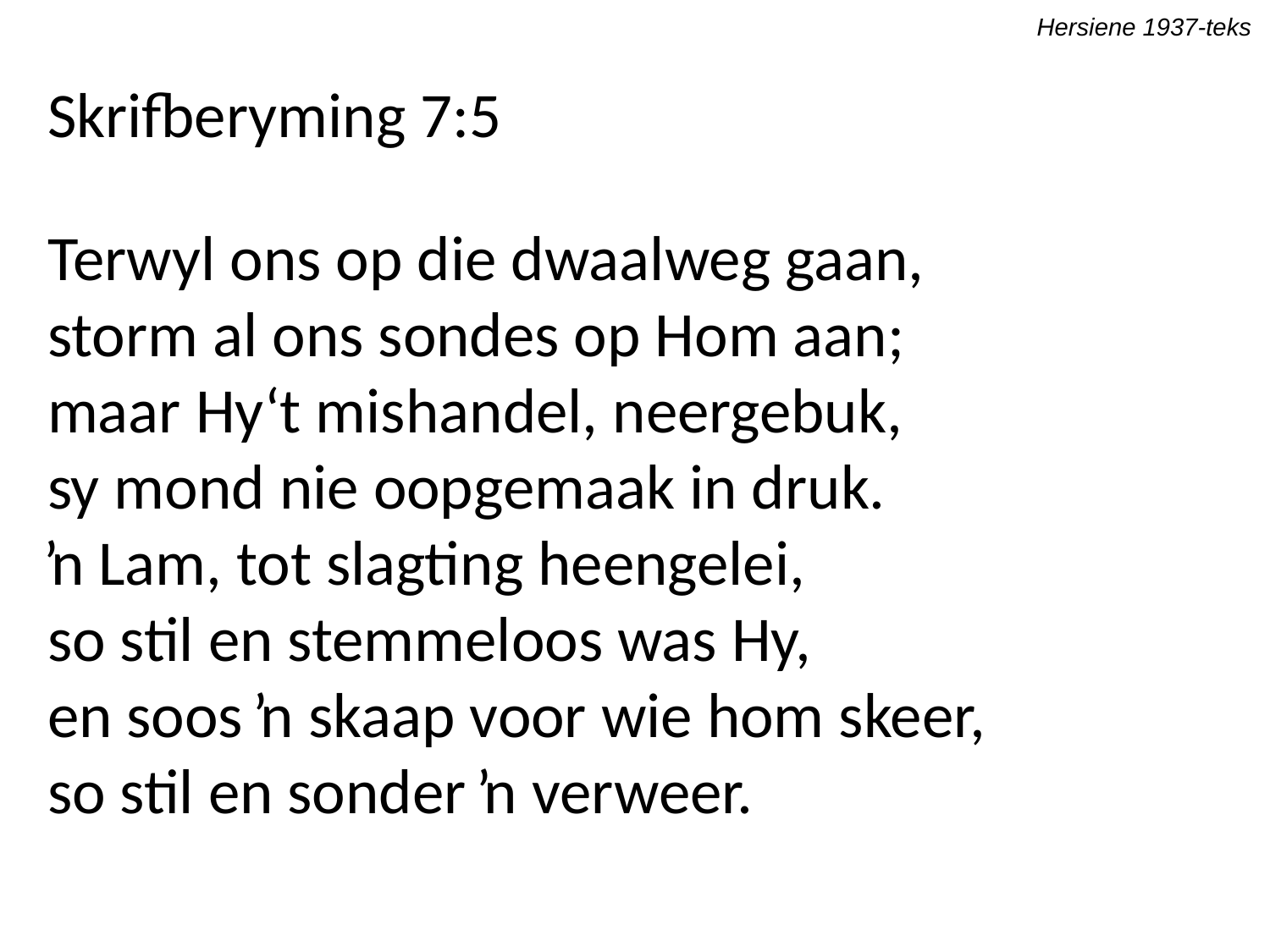

Hersiene 1937-teks
Skrifberyming 7:5

Terwyl ons op die dwaalweg gaan,
storm al ons sondes op Hom aan;
maar Hy‘t mishandel, neergebuk,
sy mond nie oopgemaak in druk.
ŉ Lam, tot slagting heengelei,
so stil en stemmeloos was Hy,
en soos ŉ skaap voor wie hom skeer,
so stil en sonder ŉ verweer.